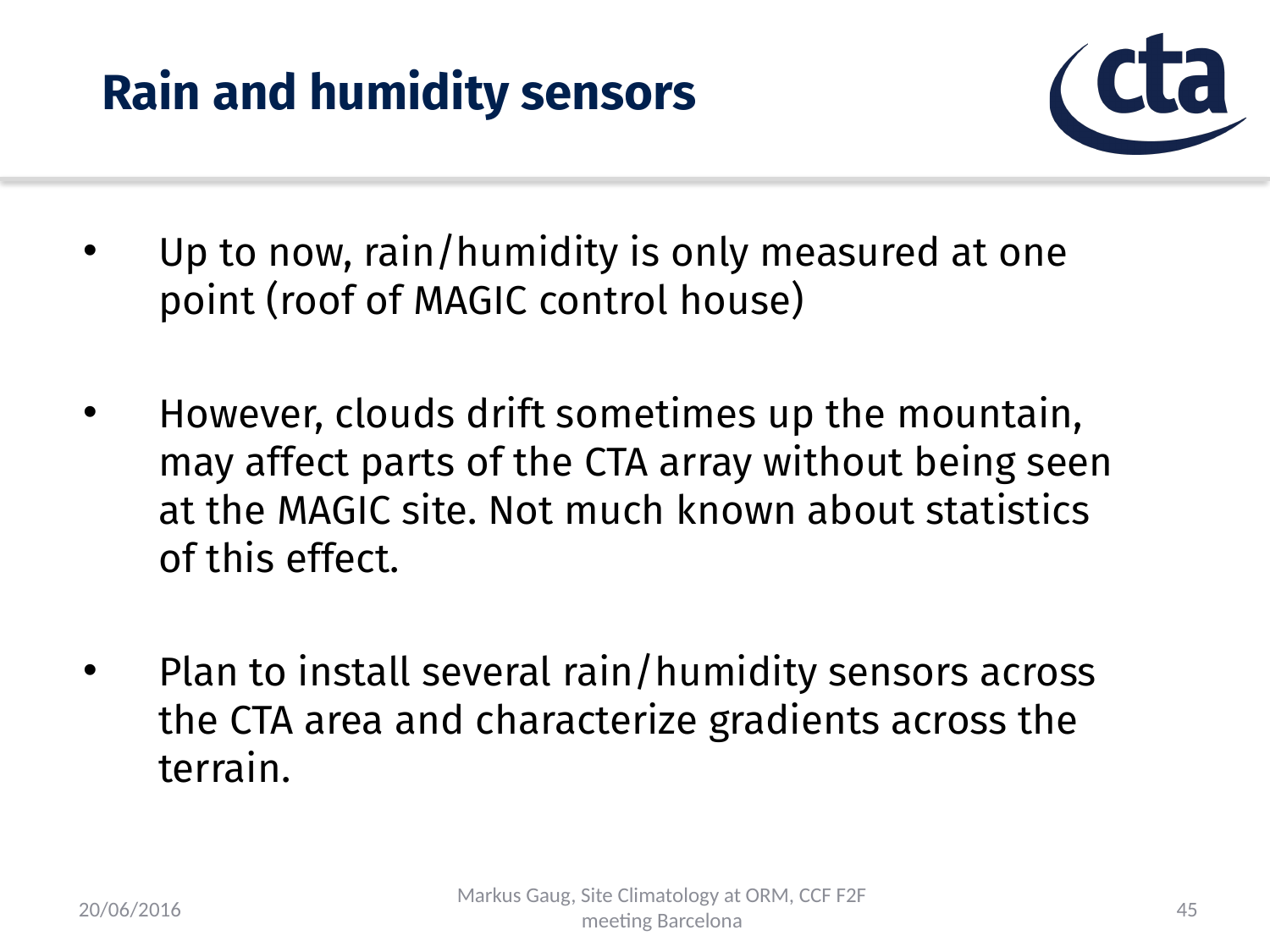

# Rain and humidity sensors
Up to now, rain/humidity is only measured at one point (roof of MAGIC control house)

However, clouds drift sometimes up the mountain, may affect parts of the CTA array without being seen at the MAGIC site. Not much known about statistics of this effect.

Plan to install several rain/humidity sensors across the CTA area and characterize gradients across the terrain.